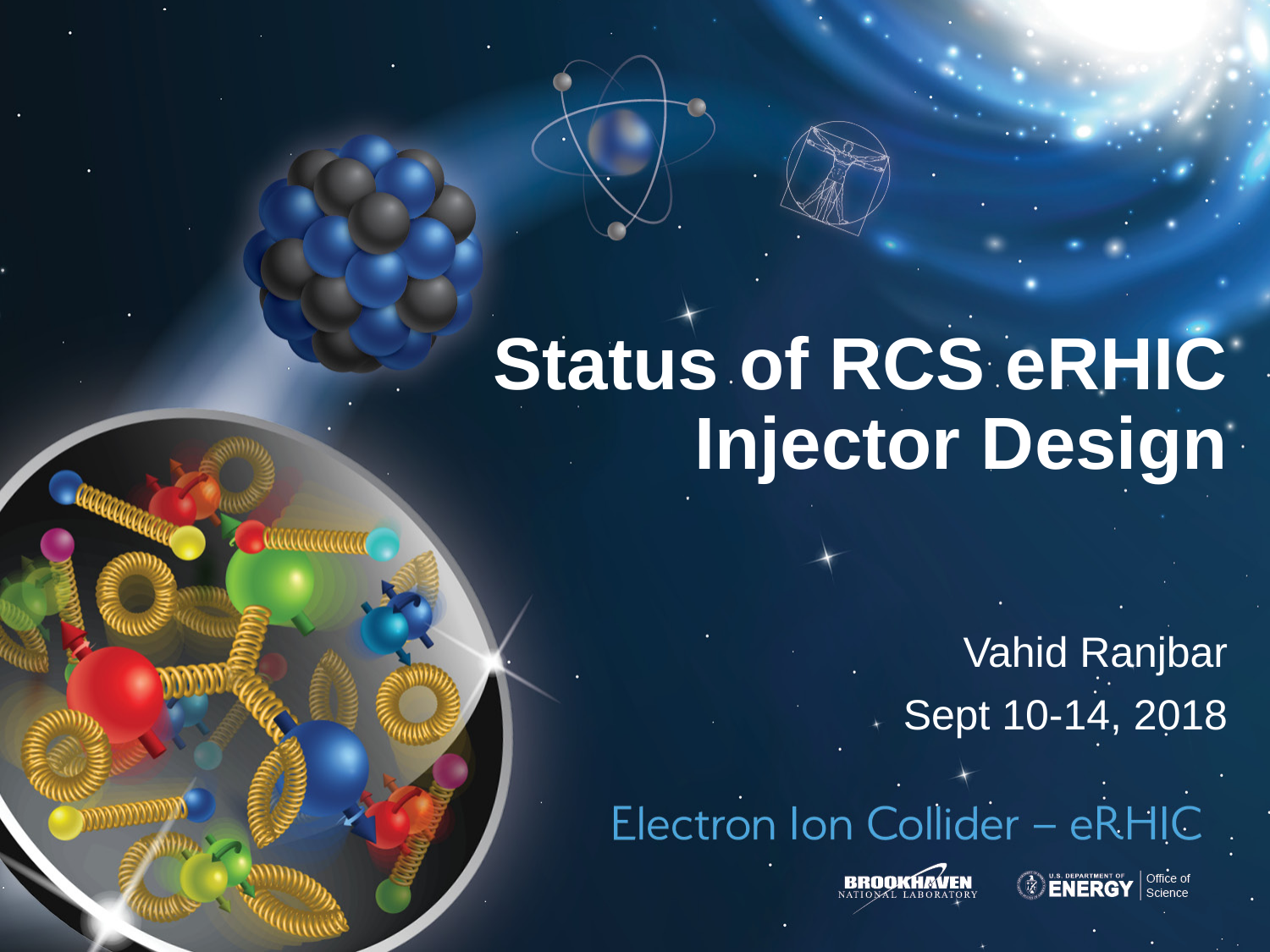

# Status of RCS eRHIC Injector Design
Vahid Ranjbar
Sept 10-14, 2018